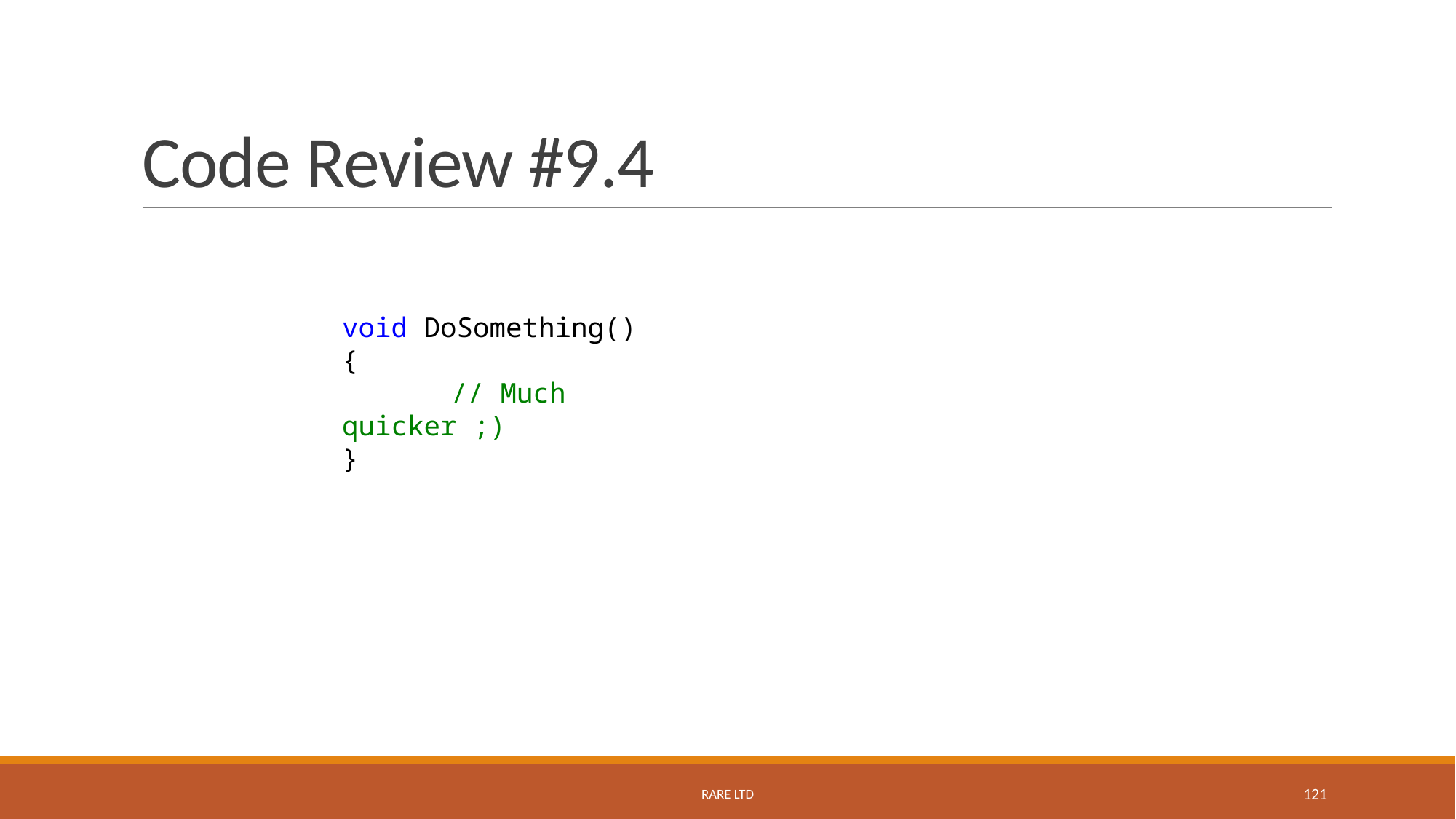

# Code Review #9.4
void DoSomething()
{
	// Much quicker ;)
}
Rare Ltd
121